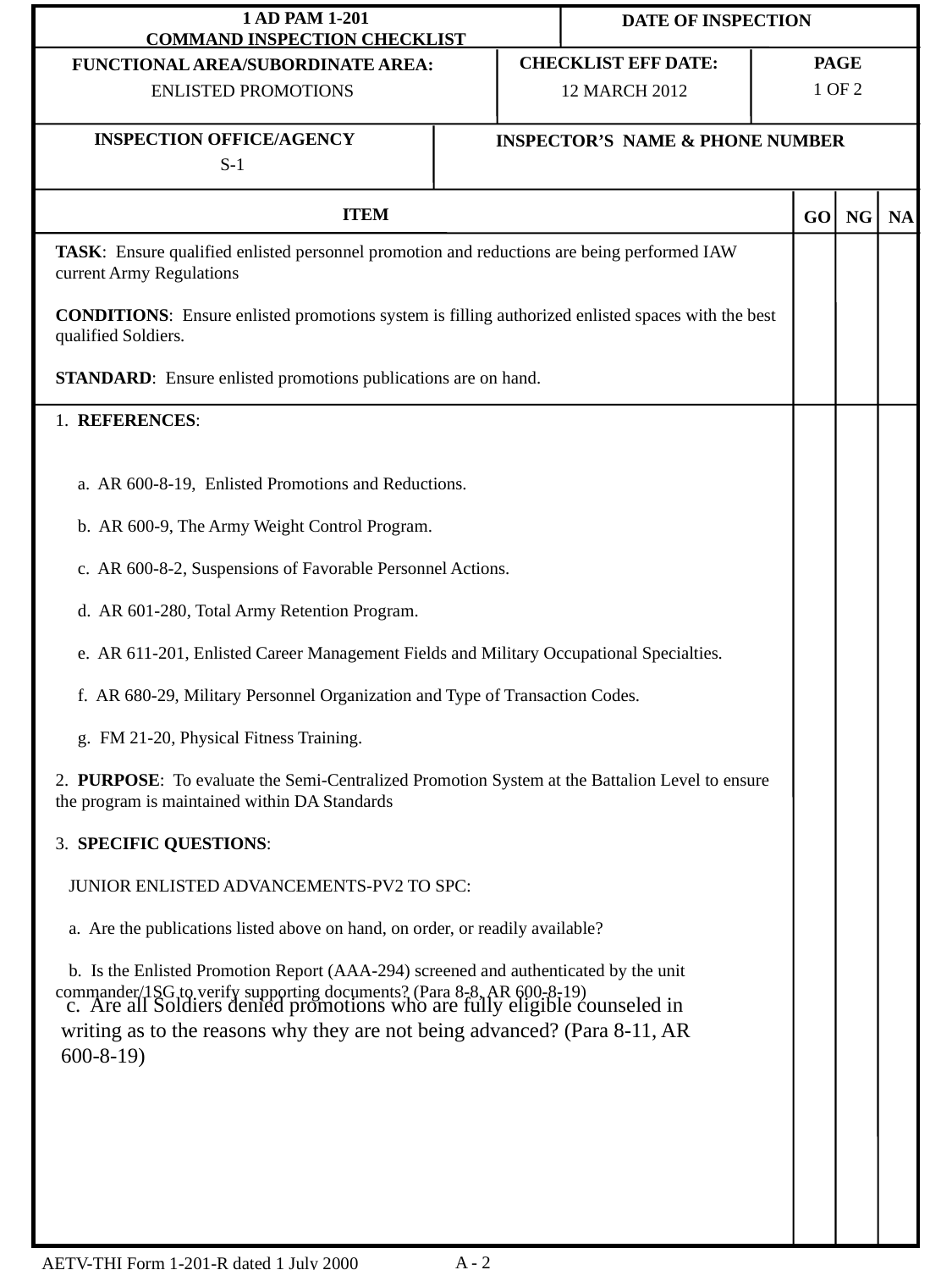

1 OF 2
ENLISTED PROMOTIONS
12 MARCH 2012

S-1
TASK:  Ensure qualified enlisted personnel promotion and reductions are being performed IAW current Army Regulations

CONDITIONS:  Ensure enlisted promotions system is filling authorized enlisted spaces with the best qualified Soldiers.

STANDARD:  Ensure enlisted promotions publications are on hand.

1.  REFERENCES:

     a.  AR 600-8-19,  Enlisted Promotions and Reductions.

     b.  AR 600-9, The Army Weight Control Program.

     c.  AR 600-8-2, Suspensions of Favorable Personnel Actions.

     d.  AR 601-280, Total Army Retention Program.

     e.  AR 611-201, Enlisted Career Management Fields and Military Occupational Specialties.

     f.  AR 680-29, Military Personnel Organization and Type of Transaction Codes.

     g.  FM 21-20, Physical Fitness Training.

2.  PURPOSE:  To evaluate the Semi-Centralized Promotion System at the Battalion Level to ensure the program is maintained within DA Standards

3.  SPECIFIC QUESTIONS:

   JUNIOR ENLISTED ADVANCEMENTS-PV2 TO SPC:

   a.  Are the publications listed above on hand, on order, or readily available?

   b.  Is the Enlisted Promotion Report (AAA-294) screened and authenticated by the unit commander/1SG to verify supporting documents? (Para 8-8, AR 600-8-19)

 c.  Are all Soldiers denied promotions who are fully eligible counseled in writing as to the reasons why they are not being advanced? (Para 8-11, AR 600-8-19)